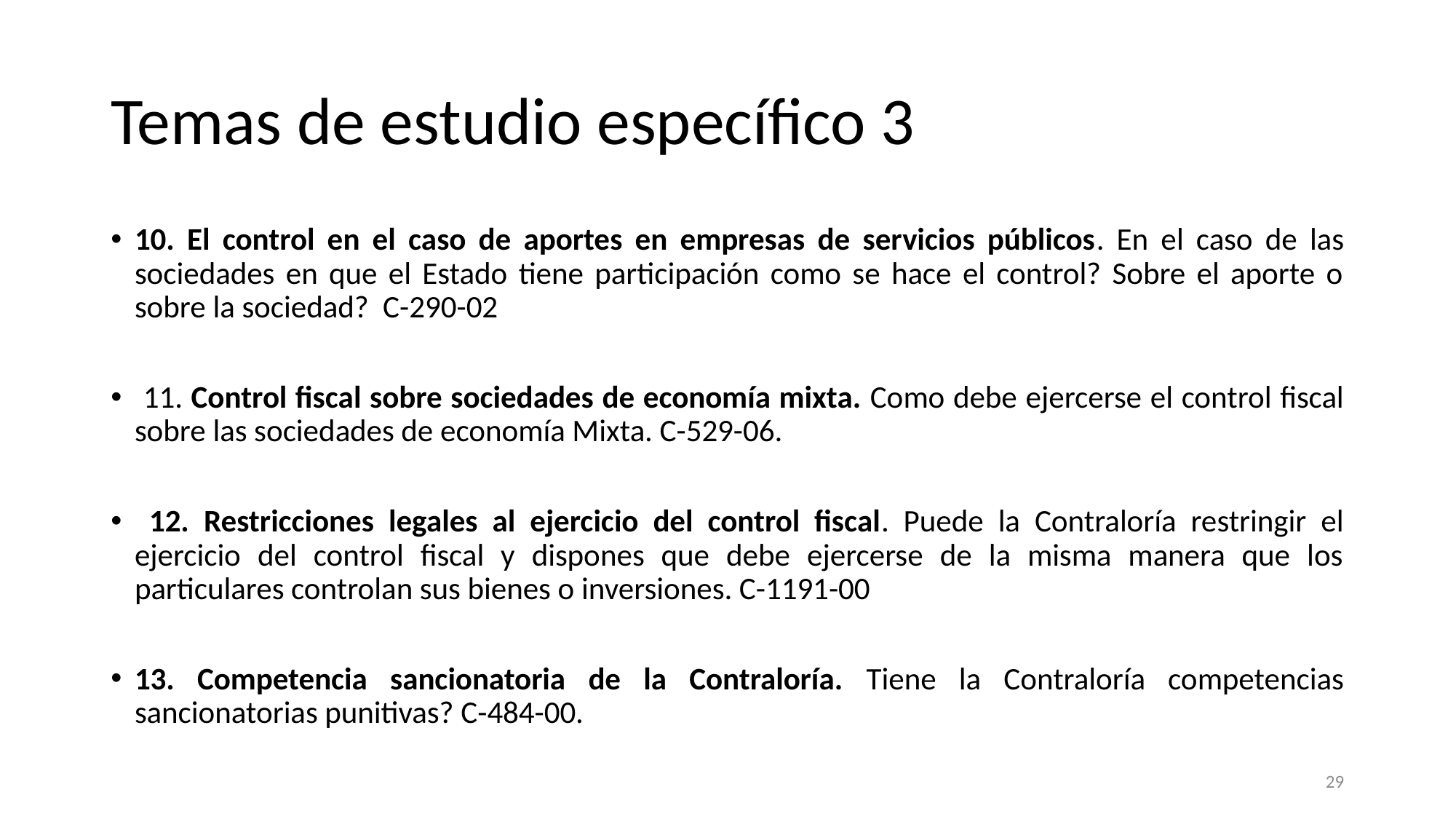

# Temas de estudio específico 3
10. El control en el caso de aportes en empresas de servicios públicos. En el caso de las sociedades en que el Estado tiene participación como se hace el control? Sobre el aporte o sobre la sociedad?  C-290-02

 11. Control fiscal sobre sociedades de economía mixta. Como debe ejercerse el control fiscal sobre las sociedades de economía Mixta. C-529-06.

 12. Restricciones legales al ejercicio del control fiscal. Puede la Contraloría restringir el ejercicio del control fiscal y dispones que debe ejercerse de la misma manera que los particulares controlan sus bienes o inversiones. C-1191-00

13. Competencia sancionatoria de la Contraloría. Tiene la Contraloría competencias sancionatorias punitivas? C-484-00.

29